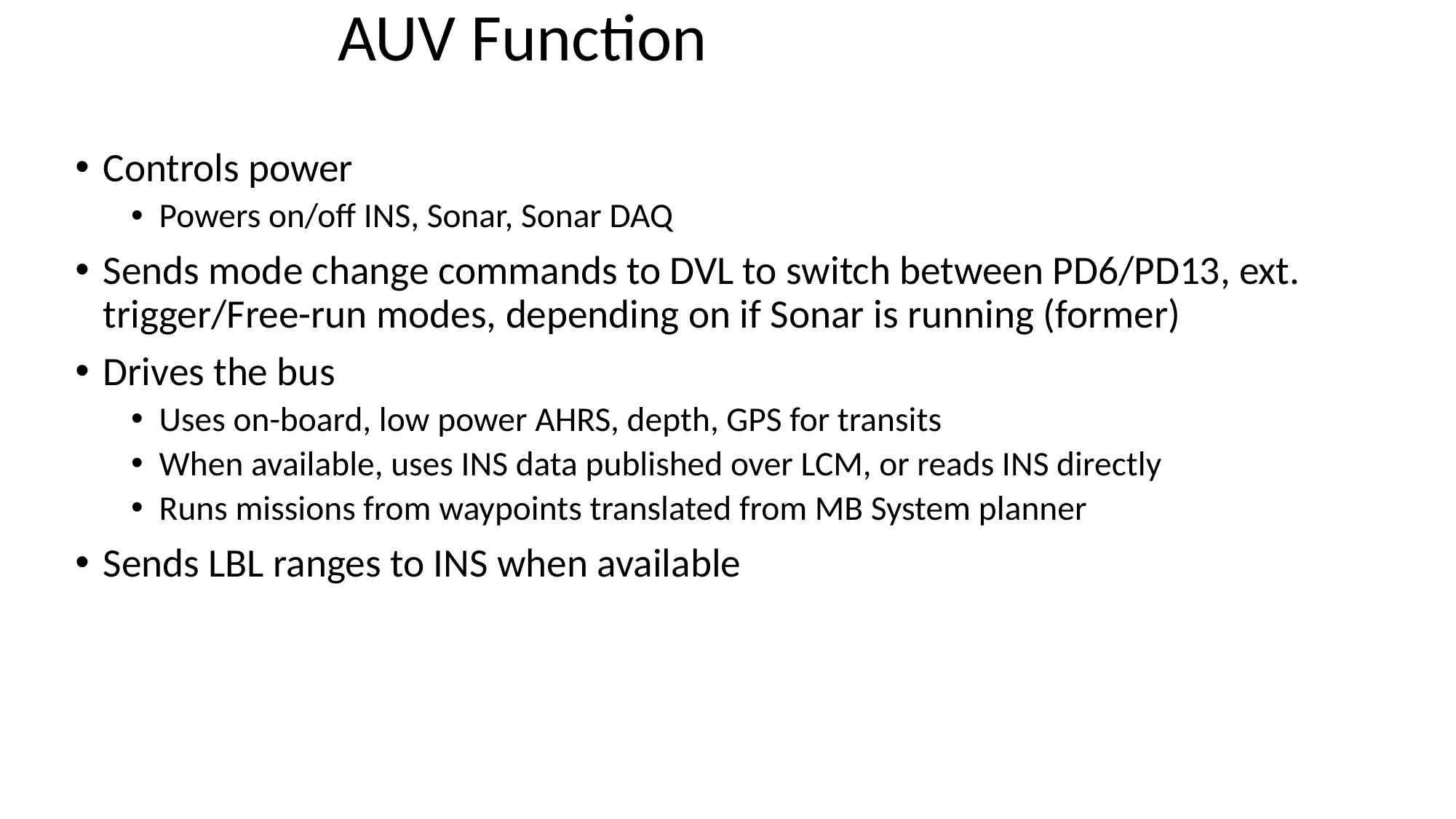

# AUV Function

Controls power
Powers on/off INS, Sonar, Sonar DAQ
Sends mode change commands to DVL to switch between PD6/PD13, ext. trigger/Free-run modes, depending on if Sonar is running (former)
Drives the bus
Uses on-board, low power AHRS, depth, GPS for transits
When available, uses INS data published over LCM, or reads INS directly
Runs missions from waypoints translated from MB System planner
Sends LBL ranges to INS when available